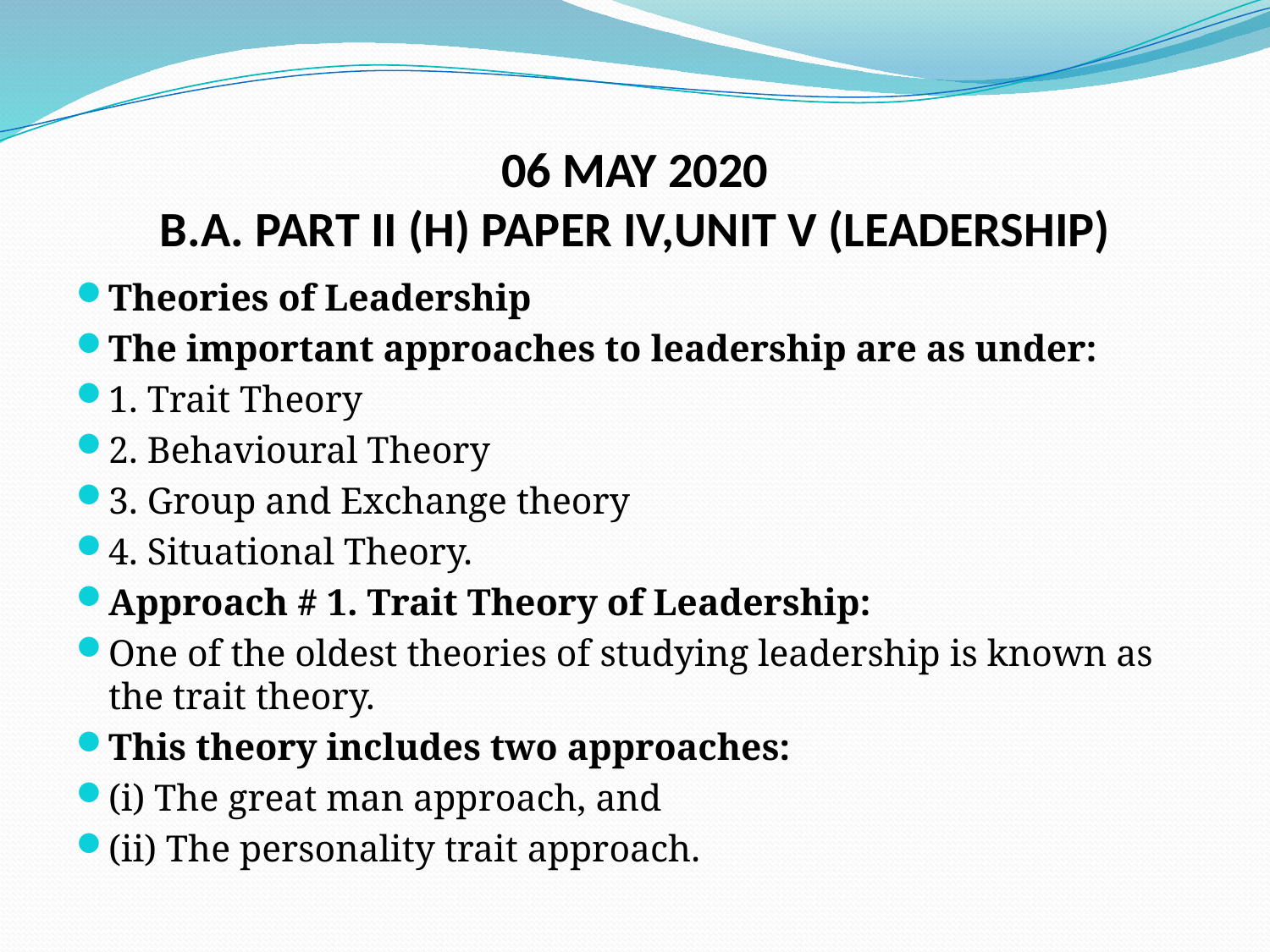

# 06 MAY 2020 B.A. PART II (H) PAPER IV,UNIT V (LEADERSHIP)
Theories of Leadership
The important approaches to leadership are as under:
1. Trait Theory
2. Behavioural Theory
3. Group and Exchange theory
4. Situational Theory.
Approach # 1. Trait Theory of Leadership:
One of the oldest theories of studying leadership is known as the trait theory.
This theory includes two approaches:
(i) The great man approach, and
(ii) The personality trait approach.